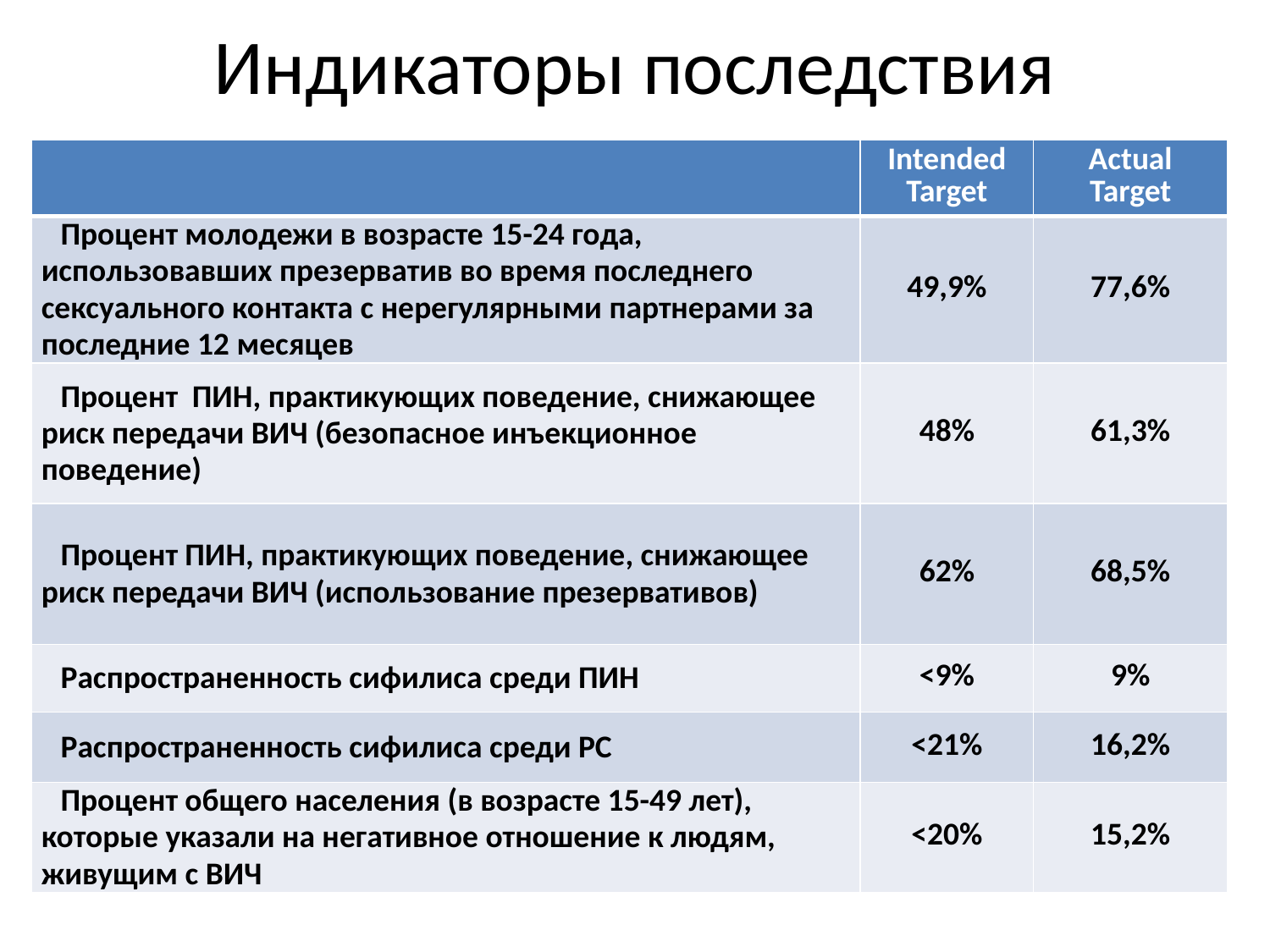

# Индикаторы последствия
|  | Intended Target | Actual Target |
| --- | --- | --- |
| Процент молодежи в возрасте 15-24 года, использовавших презерватив во время последнего сексуального контакта с нерегулярными партнерами за последние 12 месяцев | 49,9% | 77,6% |
| Процент ПИН, практикующих поведение, снижающее риск передачи ВИЧ (безопасное инъекционное поведение) | 48% | 61,3% |
| Процент ПИН, практикующих поведение, снижающее риск передачи ВИЧ (использование презервативов) | 62% | 68,5% |
| Распространенность сифилиса среди ПИН | <9% | 9% |
| Распространенность сифилиса среди РС | <21% | 16,2% |
| Процент общего населения (в возрасте 15-49 лет), которые указали на негативное отношение к людям, живущим с ВИЧ | <20% | 15,2% |